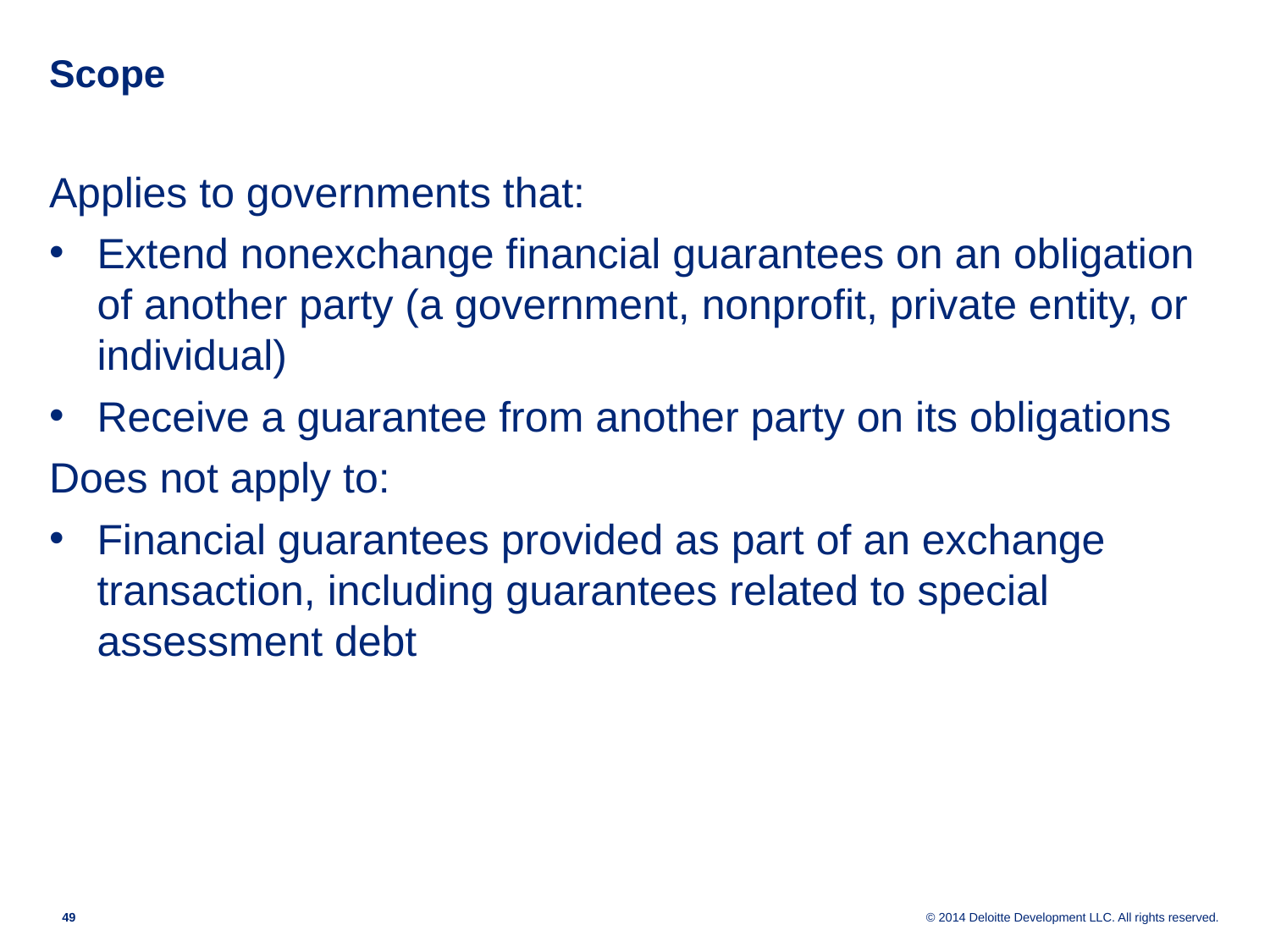

# Scope
Applies to governments that:
Extend nonexchange financial guarantees on an obligation of another party (a government, nonprofit, private entity, or individual)
Receive a guarantee from another party on its obligations
Does not apply to:
Financial guarantees provided as part of an exchange transaction, including guarantees related to special assessment debt
49